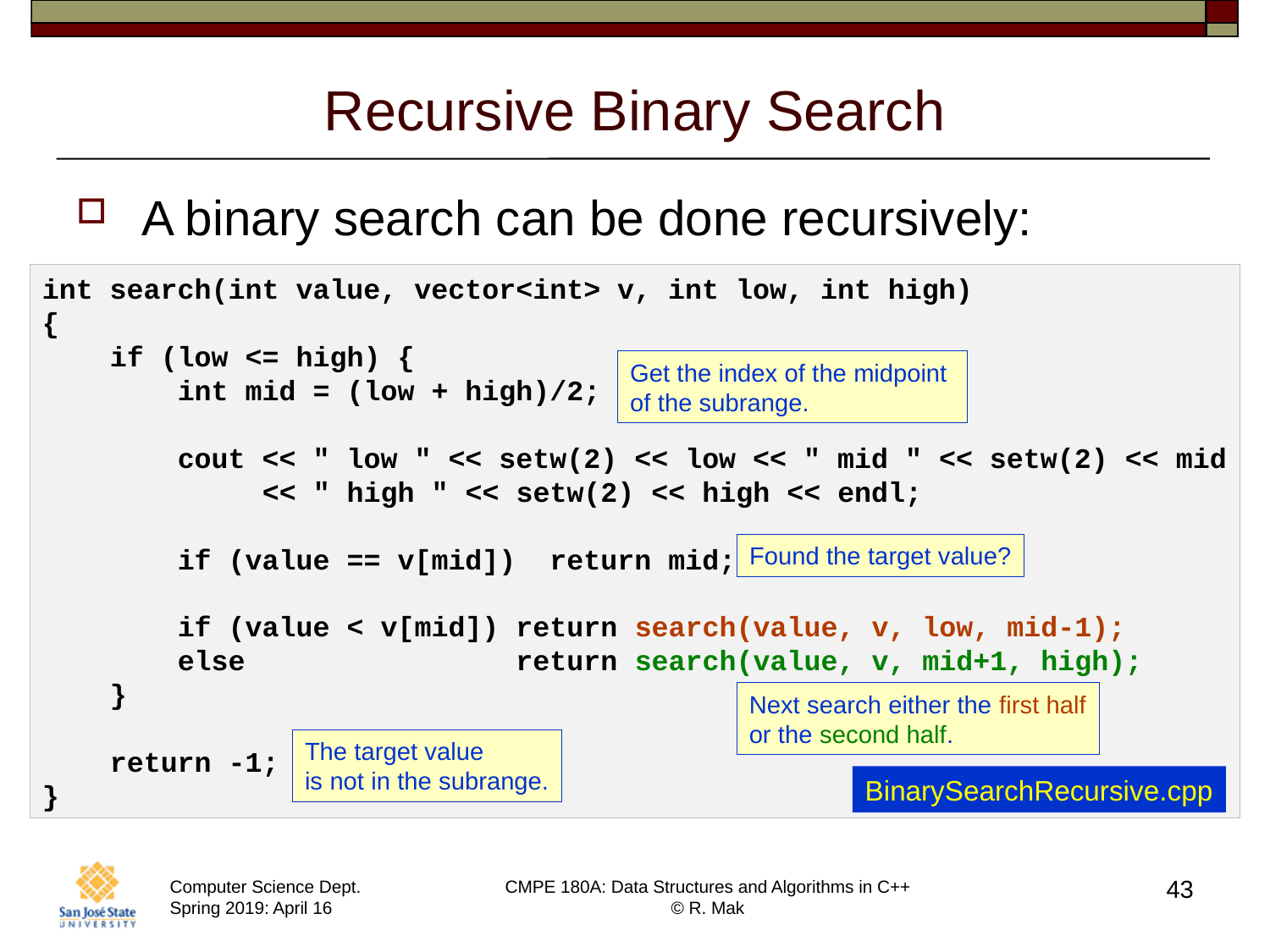

# Recursive Binary Search
A binary search can be done recursively:
int search(int value, vector<int> v, int low, int high)
{
    if (low <= high) {
        int mid = (low + high)/2;
        cout << " low " << setw(2) << low << " mid " << setw(2) << mid
             << " high " << setw(2) << high << endl;
        if (value == v[mid])  return mid;
        if (value < v[mid]) return search(value, v, low, mid-1);
        else                return search(value, v, mid+1, high);
    }

    return -1;
}
Get the index of the midpoint
of the subrange.
Found the target value?
Next search either the first half
or the second half.
The target value
is not in the subrange.
BinarySearchRecursive.cpp
43